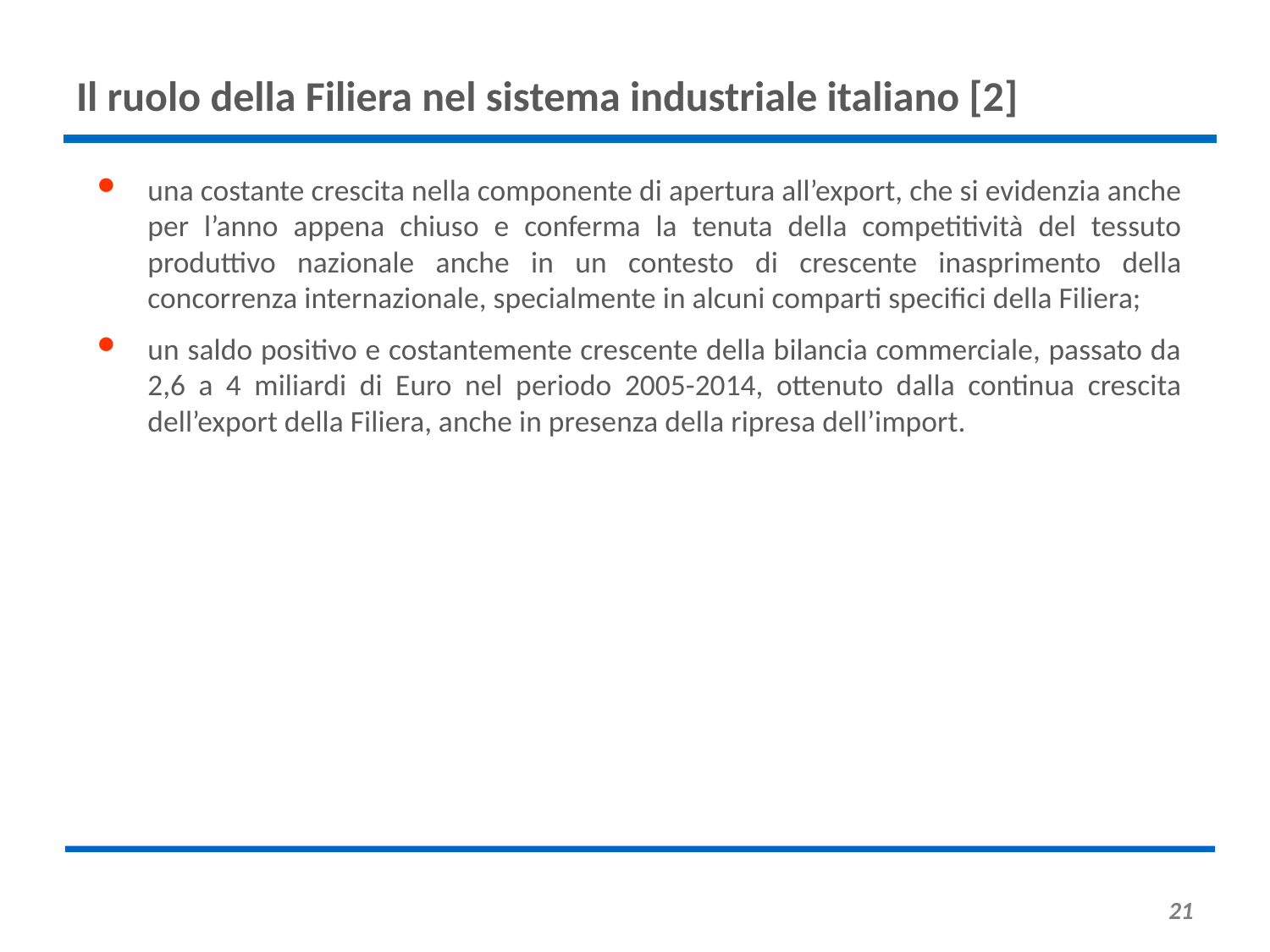

# Il ruolo della Filiera nel sistema industriale italiano [2]
una costante crescita nella componente di apertura all’export, che si evidenzia anche per l’anno appena chiuso e conferma la tenuta della competitività del tessuto produttivo nazionale anche in un contesto di crescente inasprimento della concorrenza internazionale, specialmente in alcuni comparti specifici della Filiera;
un saldo positivo e costantemente crescente della bilancia commerciale, passato da 2,6 a 4 miliardi di Euro nel periodo 2005-2014, ottenuto dalla continua crescita dell’export della Filiera, anche in presenza della ripresa dell’import.
21